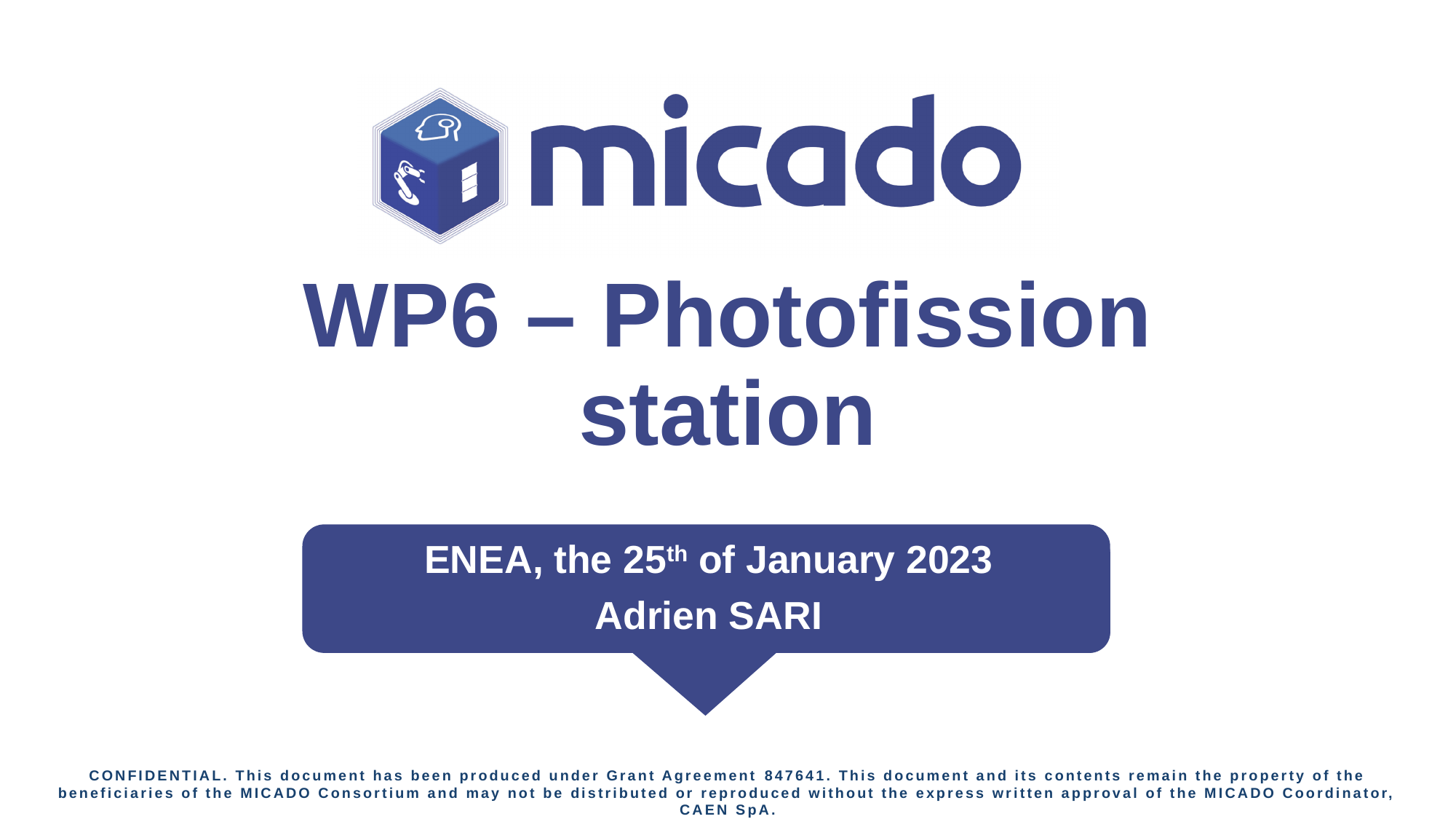

# WP6 – Photofission station
ENEA, the 25th of January 2023
Adrien SARI